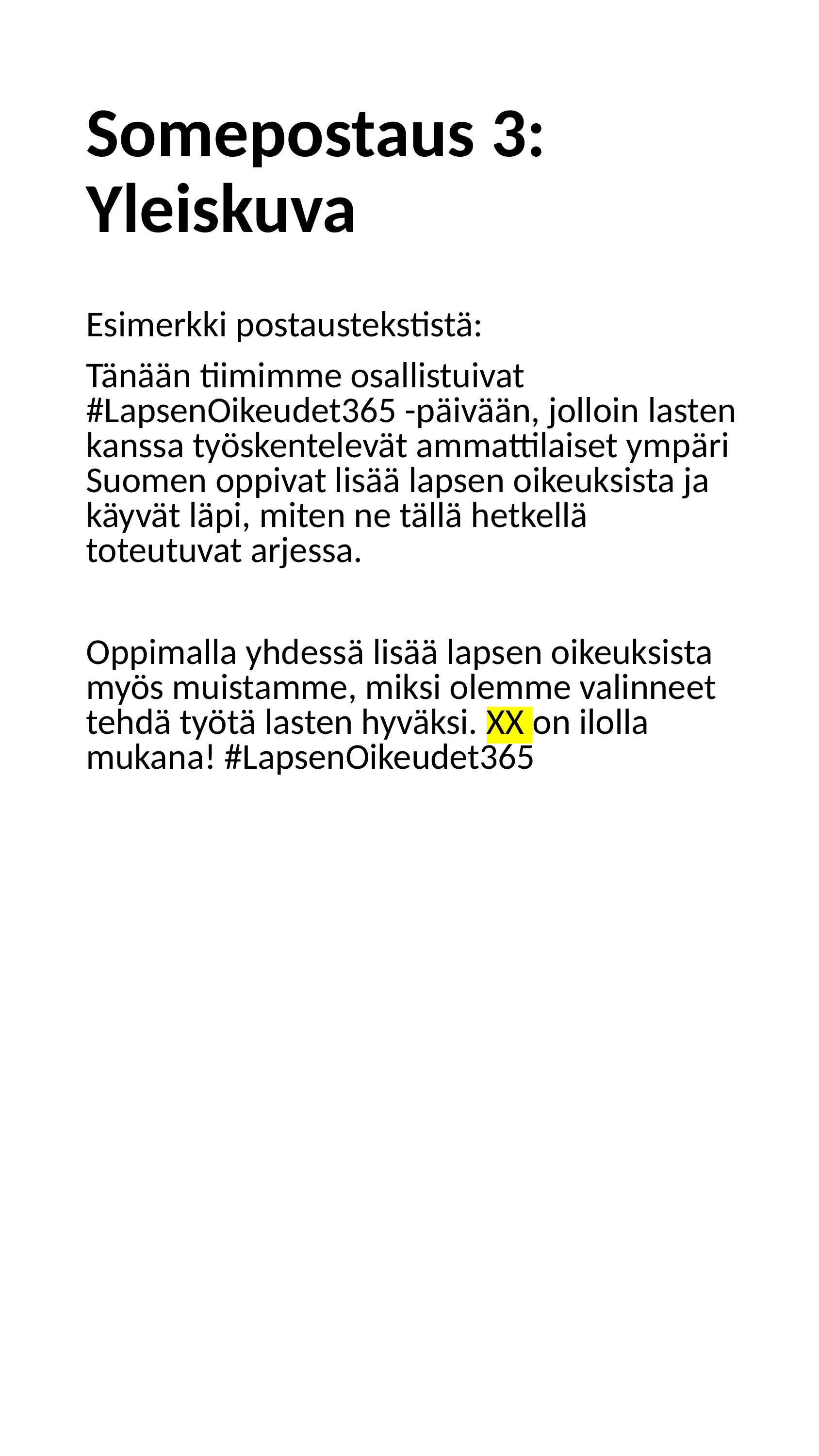

Somepostaus 3: Yleiskuva
Esimerkki postaustekstistä:
Tänään tiimimme osallistuivat #LapsenOikeudet365 -päivään, jolloin lasten kanssa työskentelevät ammattilaiset ympäri Suomen oppivat lisää lapsen oikeuksista ja käyvät läpi, miten ne tällä hetkellä toteutuvat arjessa.

Oppimalla yhdessä lisää lapsen oikeuksista myös muistamme, miksi olemme valinneet tehdä työtä lasten hyväksi. XX on ilolla mukana! #LapsenOikeudet365